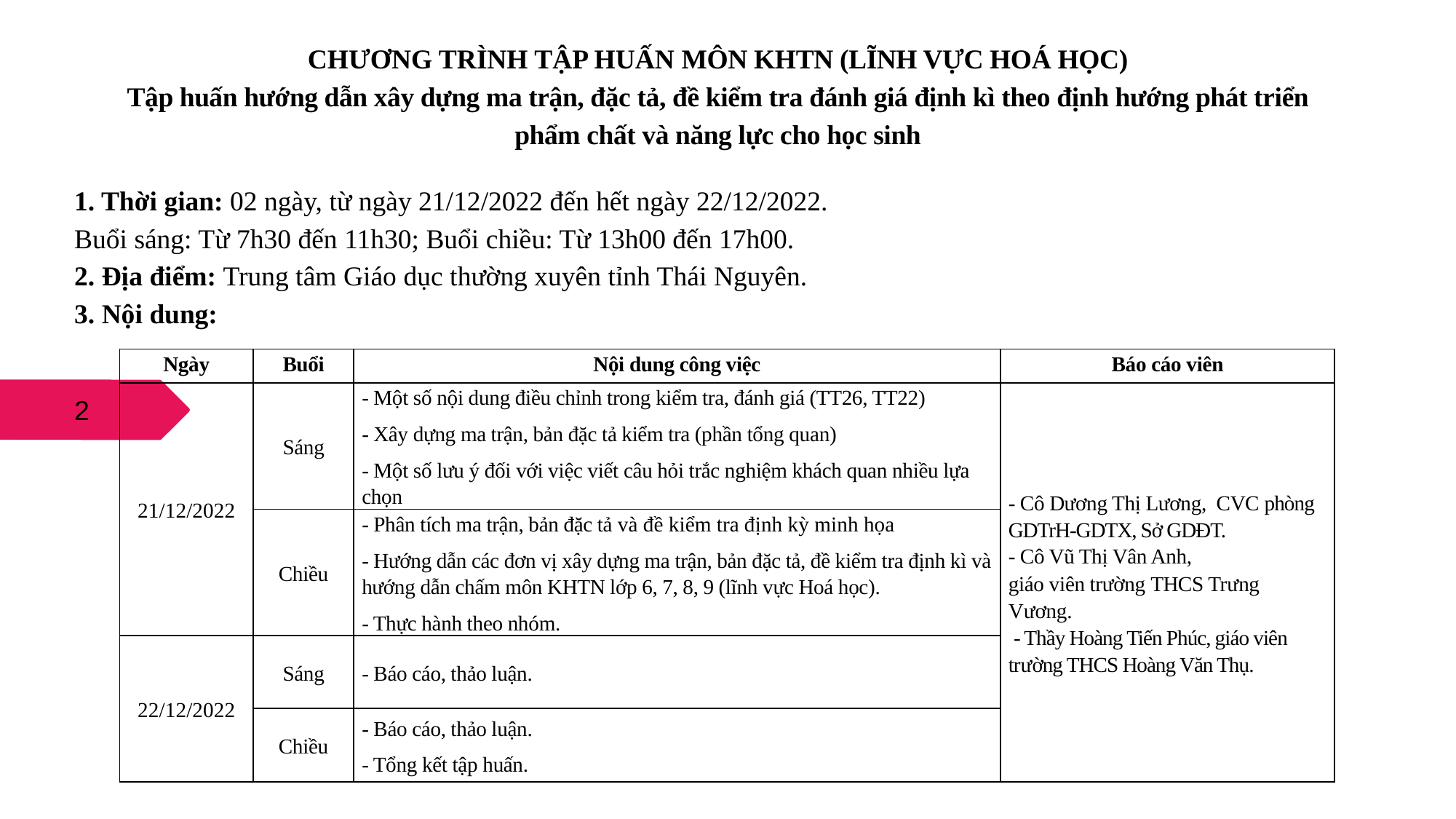

# CHƯƠNG TRÌNH TẬP HUẤN MÔN KHTN (LĨNH VỰC HOÁ HỌC) Tập huấn hướng dẫn xây dựng ma trận, đặc tả, đề kiểm tra đánh giá định kì theo định hướng phát triển phẩm chất và năng lực cho học sinh
1. Thời gian: 02 ngày, từ ngày 21/12/2022 đến hết ngày 22/12/2022.
Buổi sáng: Từ 7h30 đến 11h30; Buổi chiều: Từ 13h00 đến 17h00.
2. Địa điểm: Trung tâm Giáo dục thường xuyên tỉnh Thái Nguyên.
3. Nội dung:
| Ngày | Buổi | Nội dung công việc | Báo cáo viên |
| --- | --- | --- | --- |
| 21/12/2022 | Sáng | - Một số nội dung điều chỉnh trong kiểm tra, đánh giá (TT26, TT22) - Xây dựng ma trận, bản đặc tả kiểm tra (phần tổng quan) - Một số lưu ý đối với việc viết câu hỏi trắc nghiệm khách quan nhiều lựa chọn | - Cô Dương Thị Lương, CVC phòng GDTrH-GDTX, Sở GDĐT. - Cô Vũ Thị Vân Anh, giáo viên trường THCS Trưng Vương.  - Thầy Hoàng Tiến Phúc, giáo viên trường THCS Hoàng Văn Thụ. |
|  | Chiều | - Phân tích ma trận, bản đặc tả và đề kiểm tra định kỳ minh họa - Hướng dẫn các đơn vị xây dựng ma trận, bản đặc tả, đề kiểm tra định kì và hướng dẫn chấm môn KHTN lớp 6, 7, 8, 9 (lĩnh vực Hoá học). - Thực hành theo nhóm. |  |
| 22/12/2022 | Sáng | - Báo cáo, thảo luận. |  |
|  | Chiều | - Báo cáo, thảo luận. - Tổng kết tập huấn. |  |
2